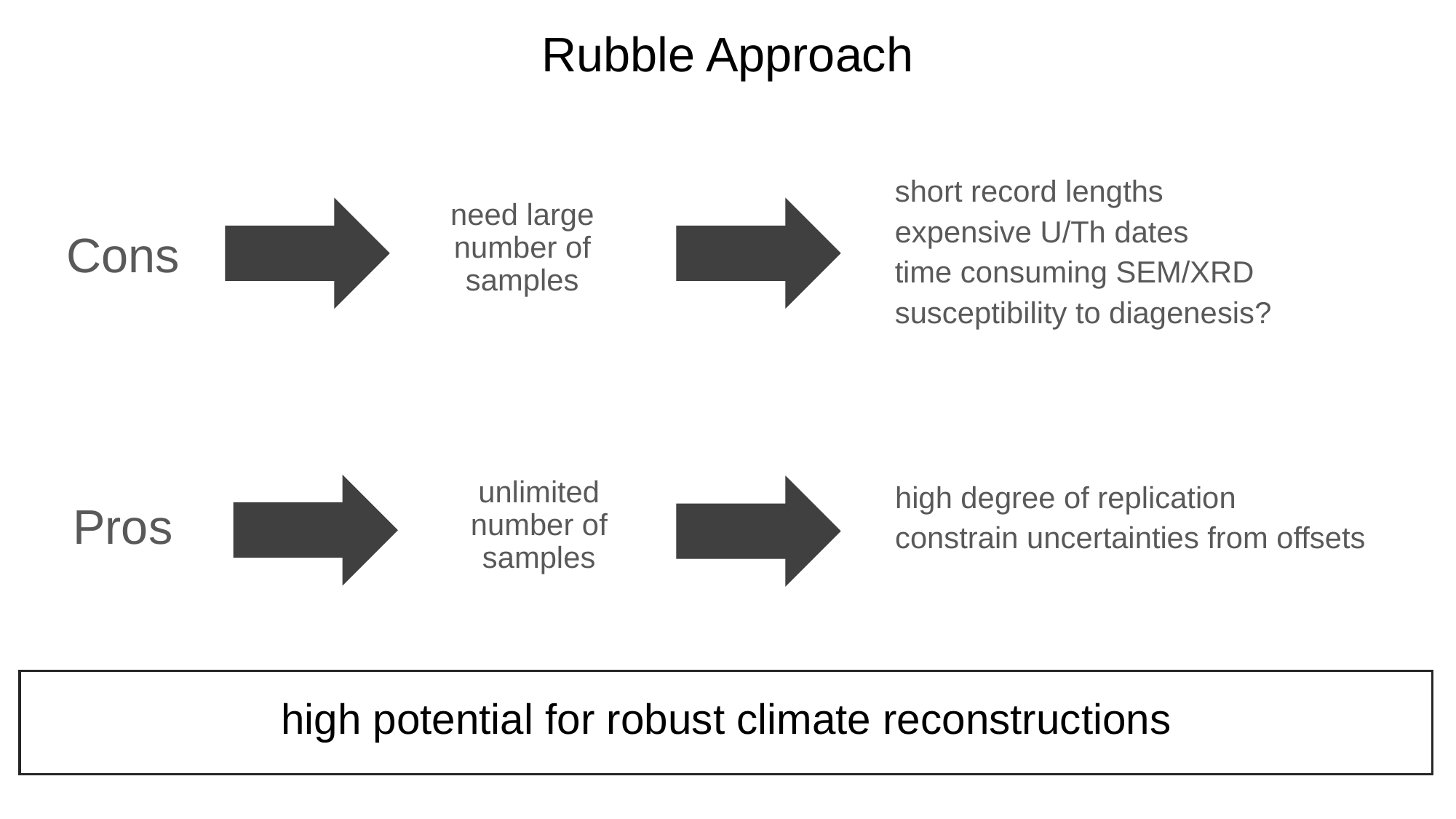

# Rubble Approach

short record lengths
expensive U/Th dates
time consuming SEM/XRD
susceptibility to diagenesis?

need large number of samples

Cons
unlimited number of samples

high degree of replication
constrain uncertainties from offsets

Pros

high potential for robust climate reconstructions